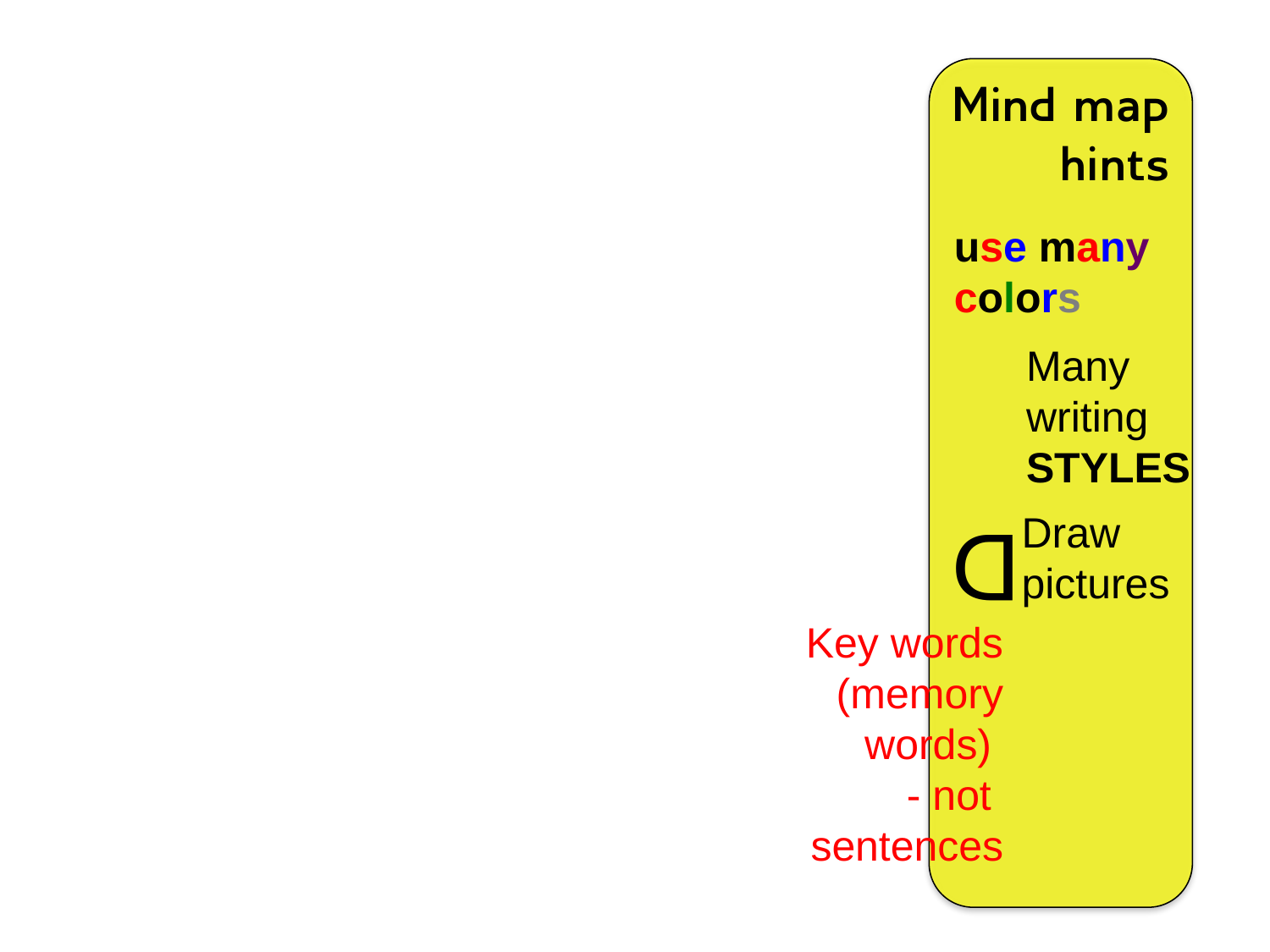

Mind map
hints
use many
colors
Many
writing
STYLES
Draw
pictures
D
Key words
(memory
words)
 - not
sentences